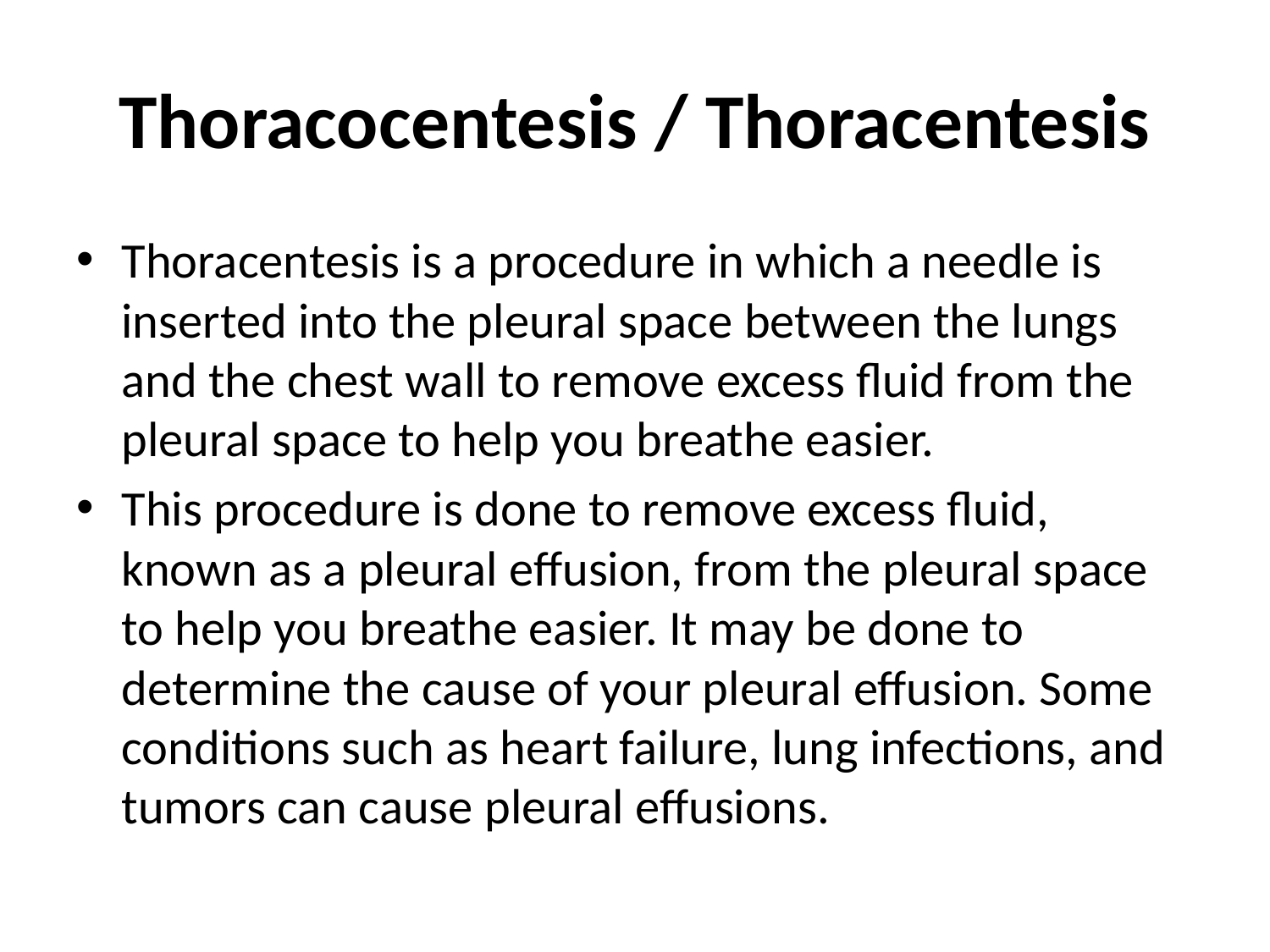

# Thoracocentesis / Thoracentesis
Thoracentesis is a procedure in which a needle is inserted into the pleural space between the lungs and the chest wall to remove excess fluid from the pleural space to help you breathe easier.
This procedure is done to remove excess fluid, known as a pleural effusion, from the pleural space to help you breathe easier. It may be done to determine the cause of your pleural effusion. Some conditions such as heart failure, lung infections, and tumors can cause pleural effusions.